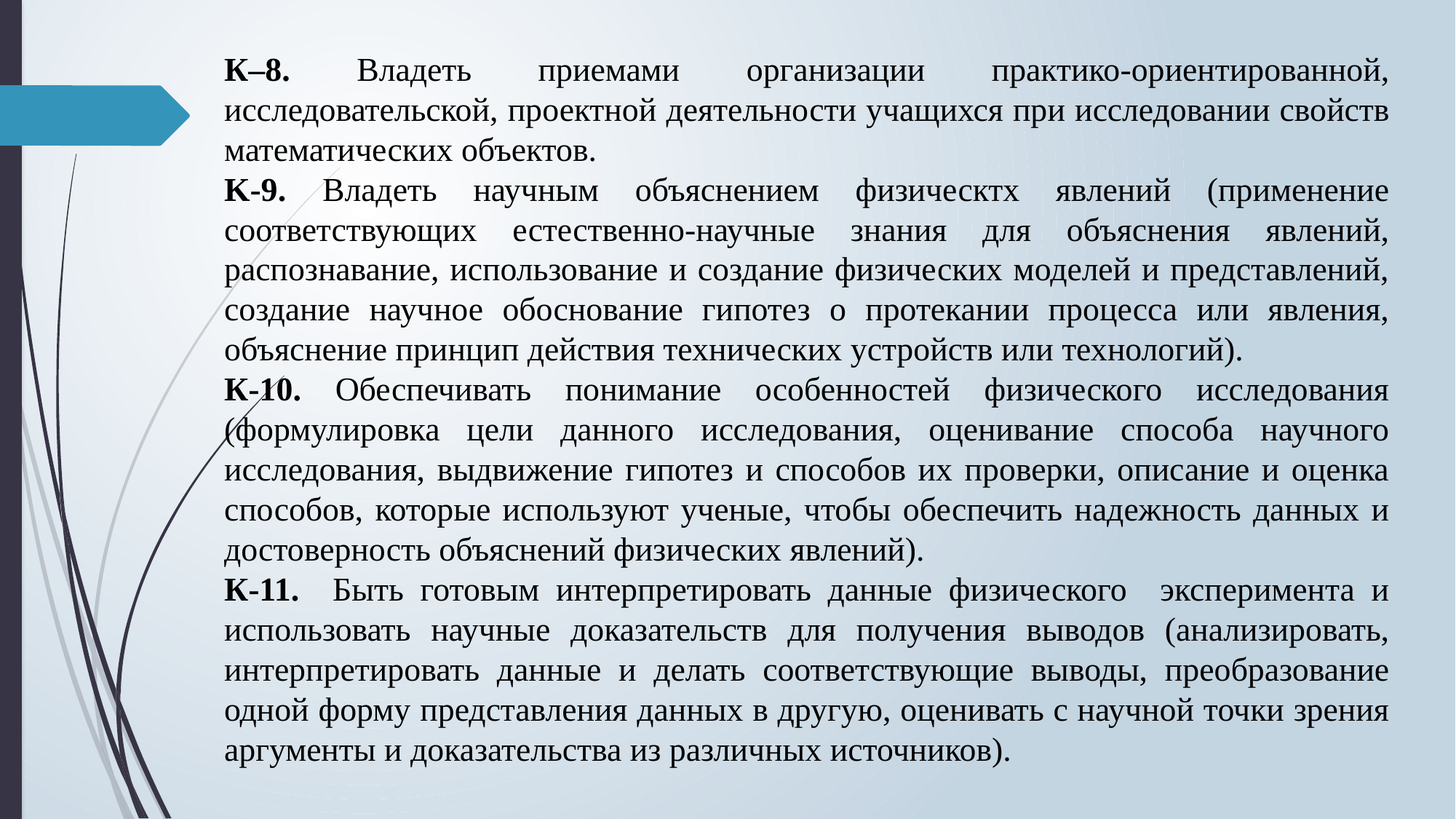

К–8. Владеть приемами организации практико-ориентированной, исследовательской, проектной деятельности учащихся при исследовании свойств математических объектов.
K-9. Владеть научным объяснением физическтх явлений (применение соответствующих естественно-научные знания для объяснения явлений, распознавание, использование и создание физических моделей и представлений, создание научное обоснование гипотез о протекании процесса или явления, объяснение принцип действия технических устройств или технологий).
К-10. Обеспечивать понимание особенностей физического исследования (формулировка цели данного исследования, оценивание способа научного исследования, выдвижение гипотез и способов их проверки, описание и оценка способов, которые используют ученые, чтобы обеспечить надежность данных и достоверность объяснений физических явлений).
К-11.  Быть готовым интерпретировать данные физического  эксперимента и использовать научные доказательств для получения выводов (анализировать, интерпретировать данные и делать соответствующие выводы, преобразование одной форму представления данных в другую, оценивать c научной точки зрения аргументы и доказательства из различных источников).